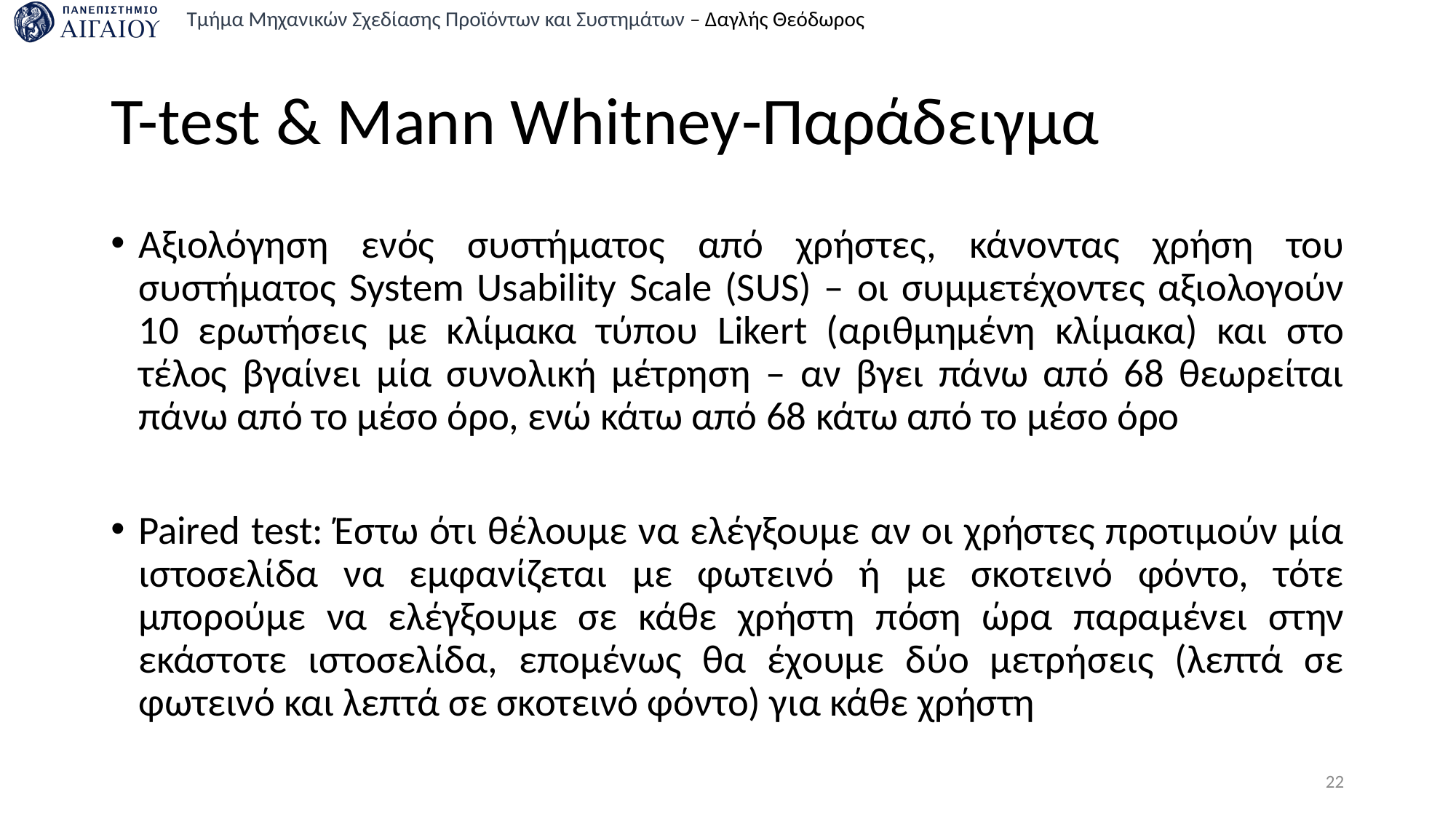

# T-test & Mann Whitney-Παράδειγμα
Αξιολόγηση ενός συστήματος από χρήστες, κάνοντας χρήση του συστήματος System Usability Scale (SUS) – οι συμμετέχοντες αξιολογούν 10 ερωτήσεις με κλίμακα τύπου Likert (αριθμημένη κλίμακα) και στο τέλος βγαίνει μία συνολική μέτρηση – αν βγει πάνω από 68 θεωρείται πάνω από το μέσο όρο, ενώ κάτω από 68 κάτω από το μέσο όρο

Paired test: Έστω ότι θέλουμε να ελέγξουμε αν οι χρήστες προτιμούν μία ιστοσελίδα να εμφανίζεται με φωτεινό ή με σκοτεινό φόντο, τότε μπορούμε να ελέγξουμε σε κάθε χρήστη πόση ώρα παραμένει στην εκάστοτε ιστοσελίδα, επομένως θα έχουμε δύο μετρήσεις (λεπτά σε φωτεινό και λεπτά σε σκοτεινό φόντο) για κάθε χρήστη
22